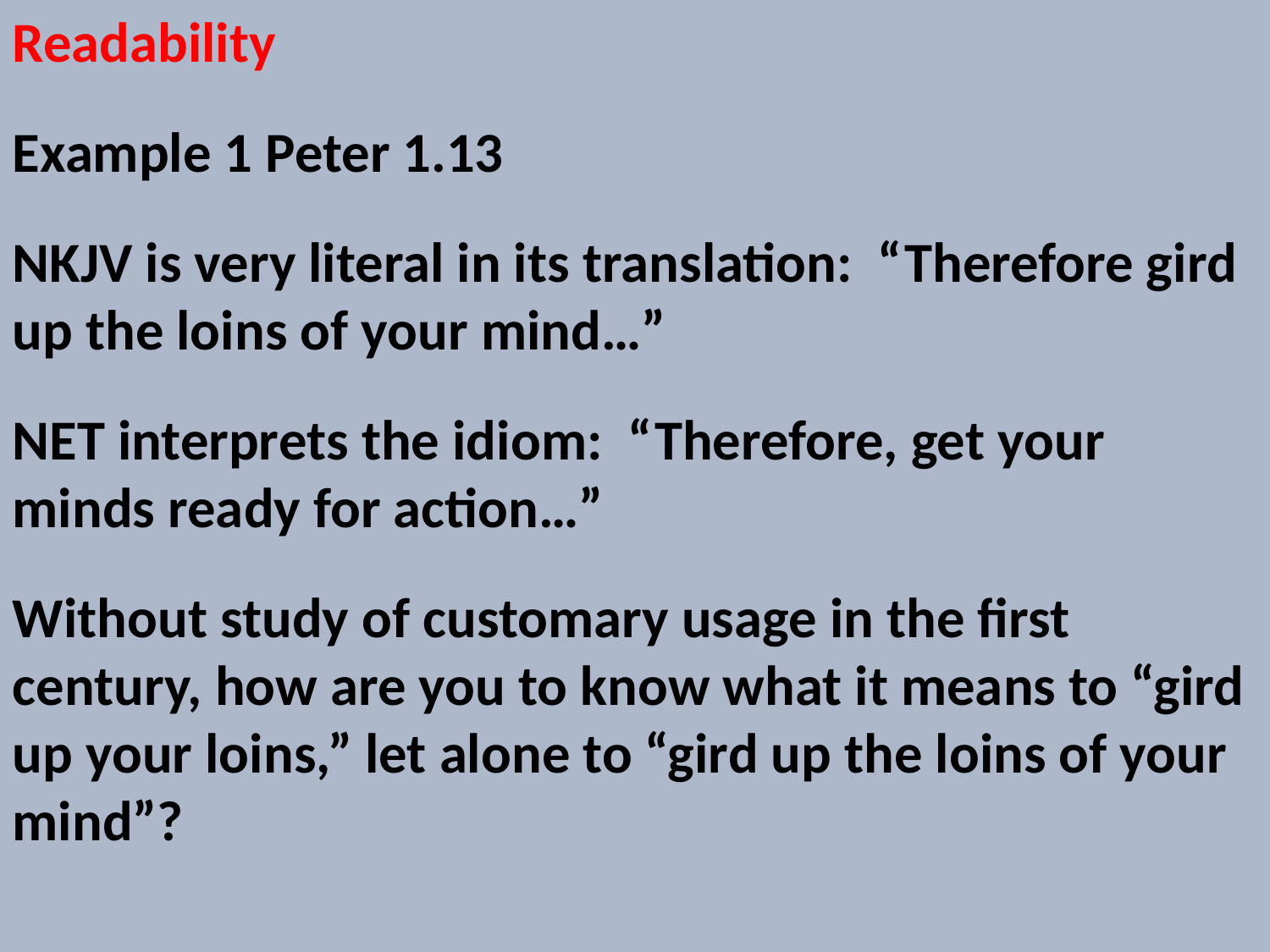

Readability
Example 1 Peter 1.13
NKJV is very literal in its translation:  “Therefore gird up the loins of your mind…”
NET interprets the idiom:  “Therefore, get your minds ready for action…”
Without study of customary usage in the first century, how are you to know what it means to “gird up your loins,” let alone to “gird up the loins of your mind”?